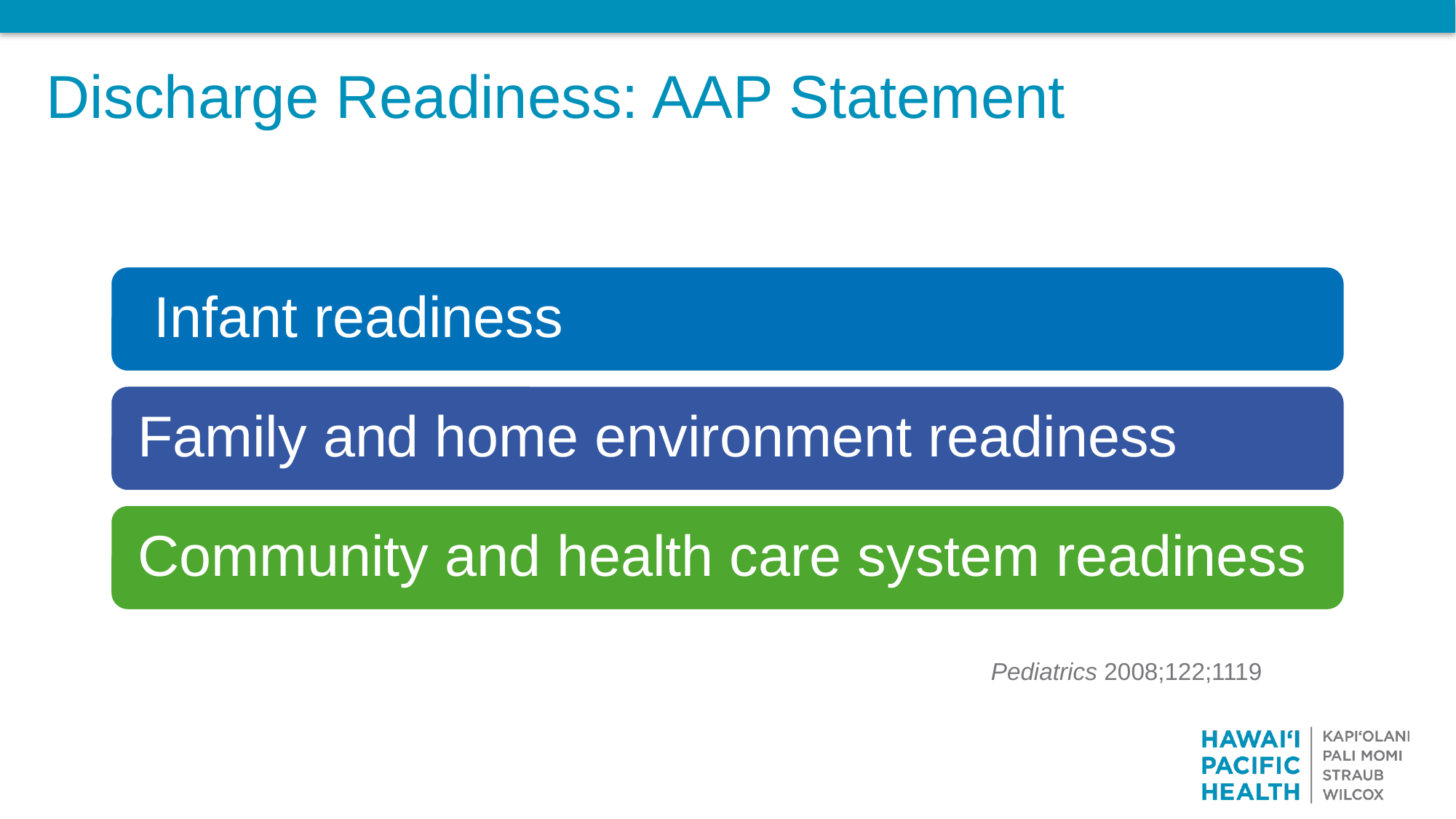

# Discharge Readiness: AAP Statement
​ Infant readiness​
Family and home environment readiness​
Community and health care system readiness
Pediatrics 2008;122;1119